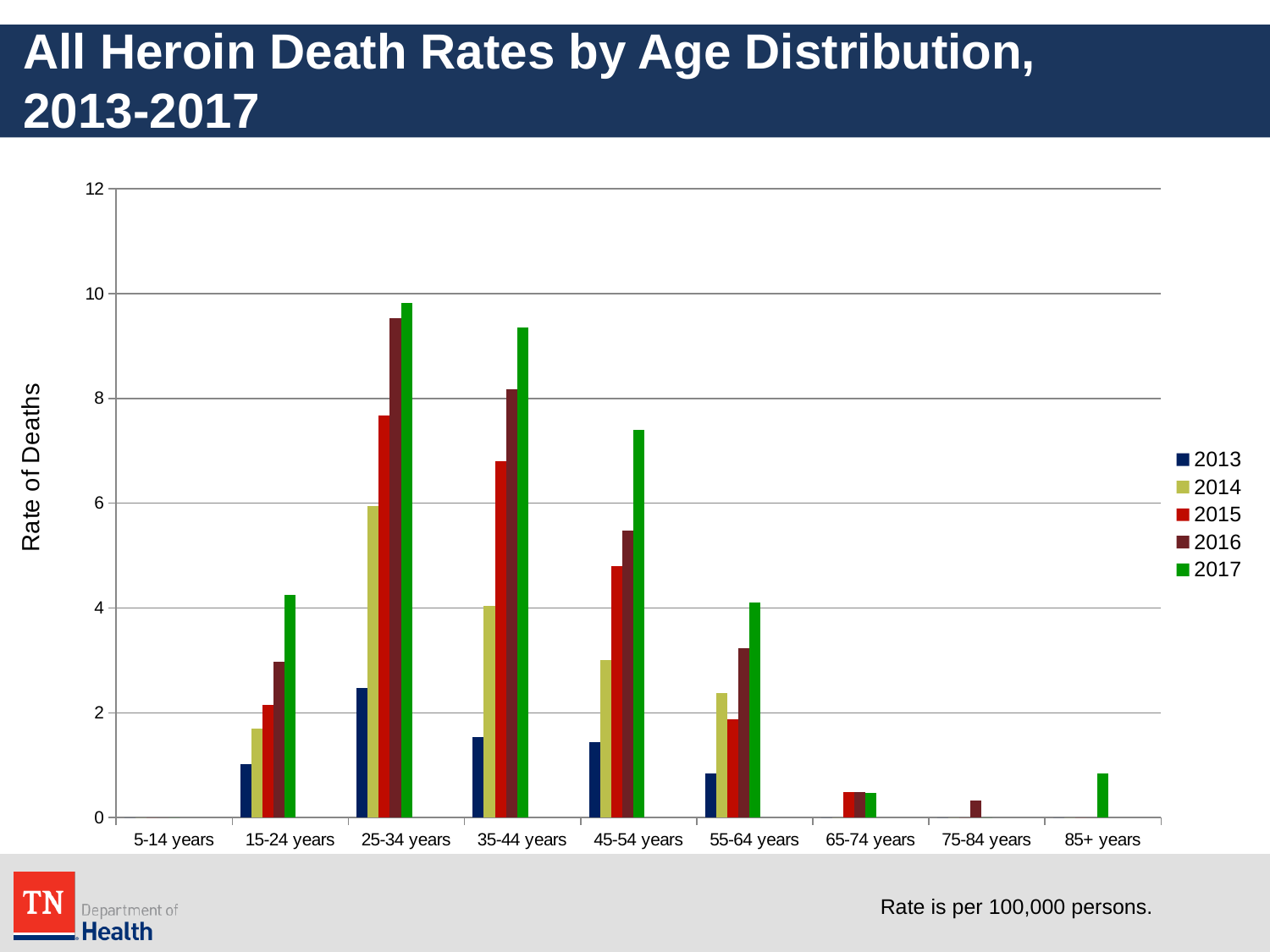

# All Heroin Death Rates by Age Distribution, 2013-2017

### Chart

| Category | 2013 | 2014 | 2015 | 2016 | 2017 |  |  |  |  |
|---|---|---|---|---|---|---|---|---|---|
| 5-14 years | 0.0 | 0.0 | 0.0 | 0.0 | 0.0 | None | None | None | None |
| 15-24 years | 1.02147480532393 | 1.69312647090362 | 2.14884239598189 | 2.97 | 4.24295382978187 | None | None | None | None |
| 25-34 years | 2.48117848889141 | 5.94180526024525 | 7.68143374534098 | 9.53 | 9.8253704164647 | None | None | None | None |
| 35-44 years | 1.54490442983519 | 4.04690602132005 | 6.80806744047719 | 8.18 | 9.34619753547961 | None | None | None | None |
| 45-54 years | 1.44117298177581 | 3.01093639006569 | 4.80495245331933 | 5.48 | 7.40243091344876 | None | None | None | None |
| 55-64 years | 0.84113991280984 | 2.37454675838749 | 1.87094458145216 | 3.23 | 4.10467842124947 | None | None | None | None |
| 65-74 years | 0.0 | 0.0 | 0.49367113603602 | 0.48 | 0.46428919645469 | None | None | None | None |
| 75-84 years | 0.0 | 0.0 | 0.0 | 0.33 | 0.0 | None | None | None | None |
| 85+ years | 0.0 | 0.0 | 0.0 | 0.0 | 0.84815483914743 | None | None | None | None |
Rate is per 100,000 persons.